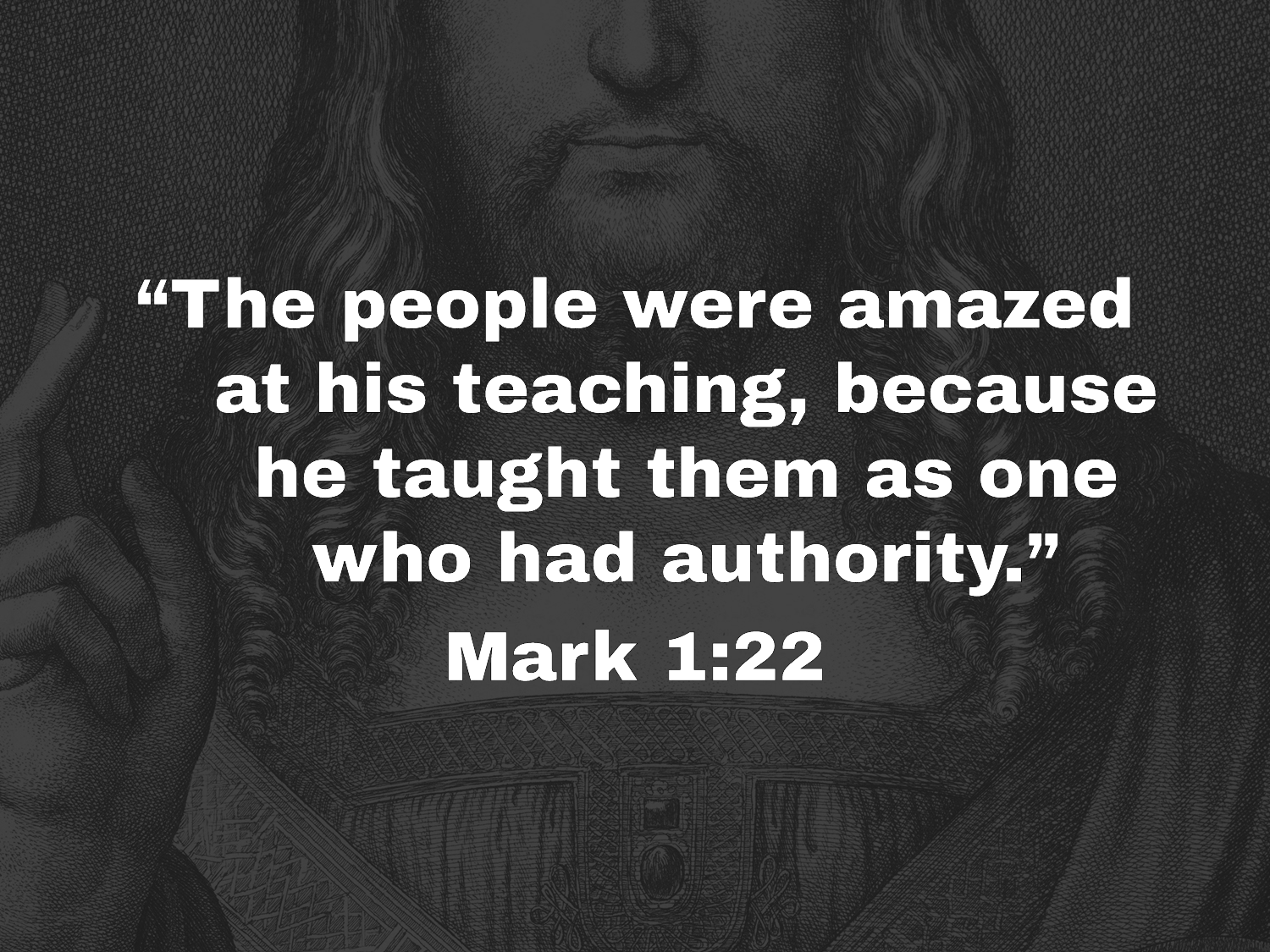

“The people were amazed at his teaching, because he taught them as one who had authority.”
Mark 1:22